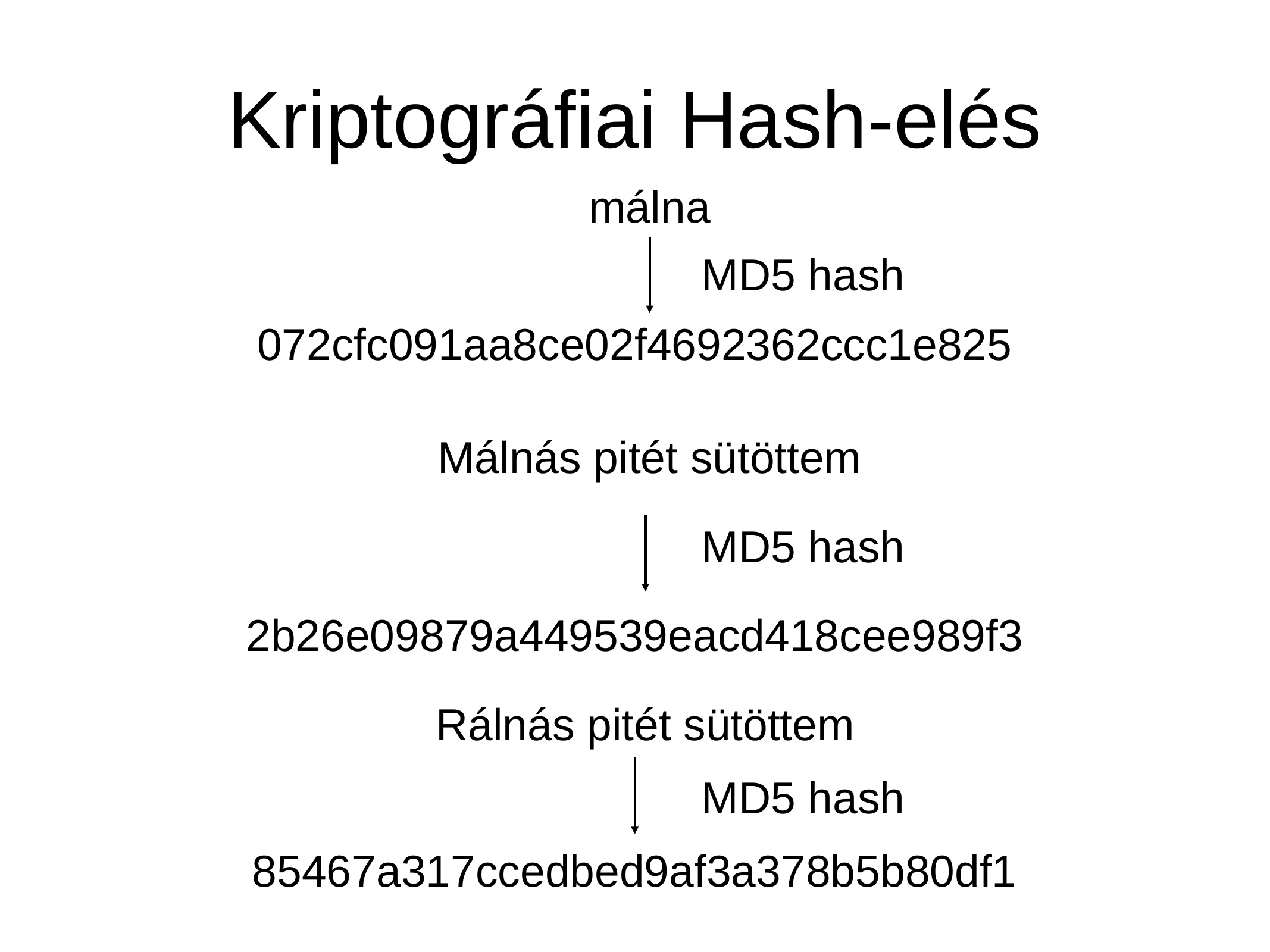

# Kriptográfiai Hash-elés
málna

MD5 hash
072cfc091aa8ce02f4692362ccc1e825
Málnás pitét sütöttem
MD5 hash

2b26e09879a449539eacd418cee989f3
Rálnás pitét sütöttem

MD5 hash
85467a317ccedbed9af3a378b5b80df1